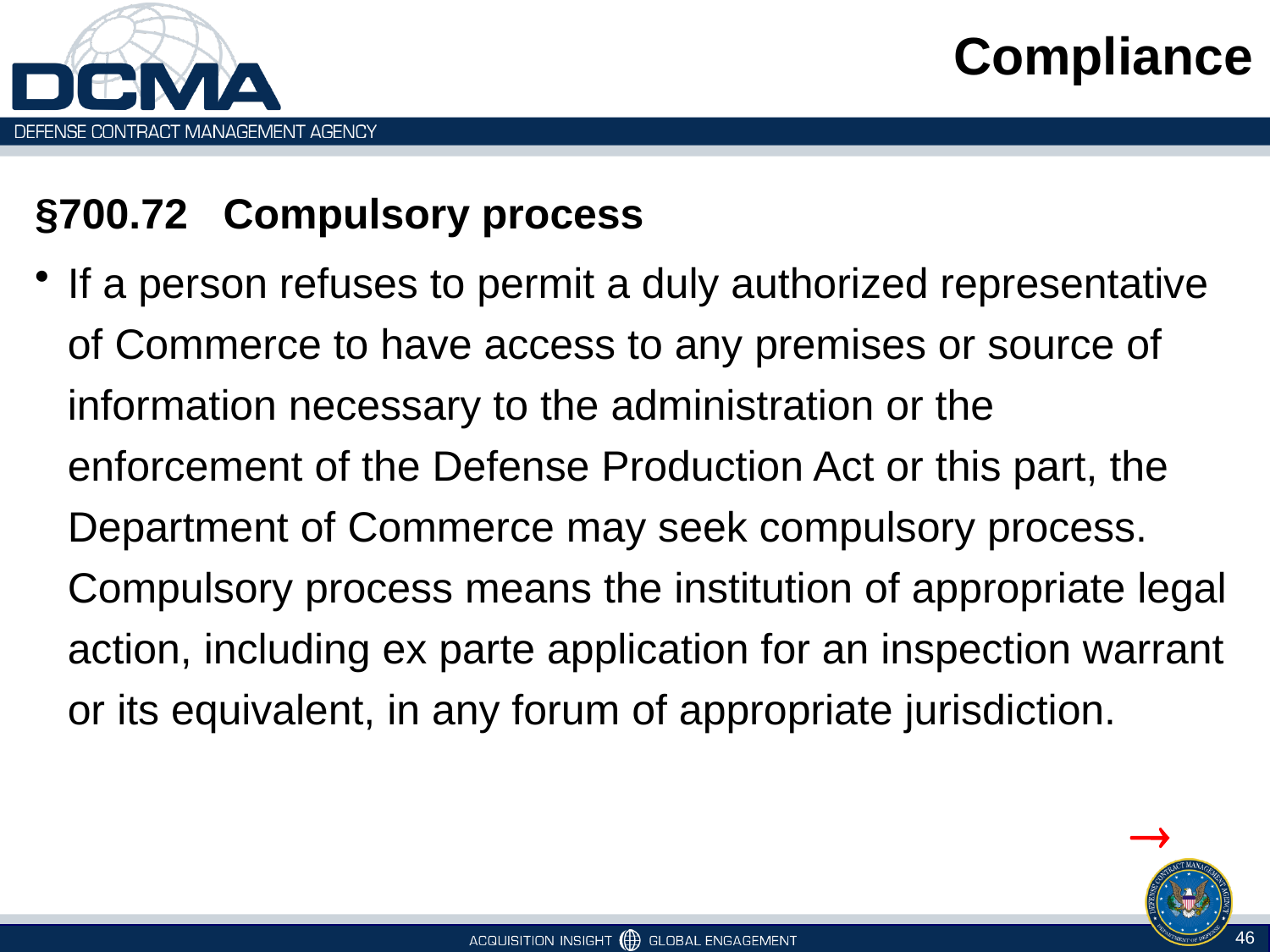

# Compliance
§700.72   Compulsory process
If a person refuses to permit a duly authorized representative of Commerce to have access to any premises or source of information necessary to the administration or the enforcement of the Defense Production Act or this part, the Department of Commerce may seek compulsory process. Compulsory process means the institution of appropriate legal action, including ex parte application for an inspection warrant or its equivalent, in any forum of appropriate jurisdiction.
→
46